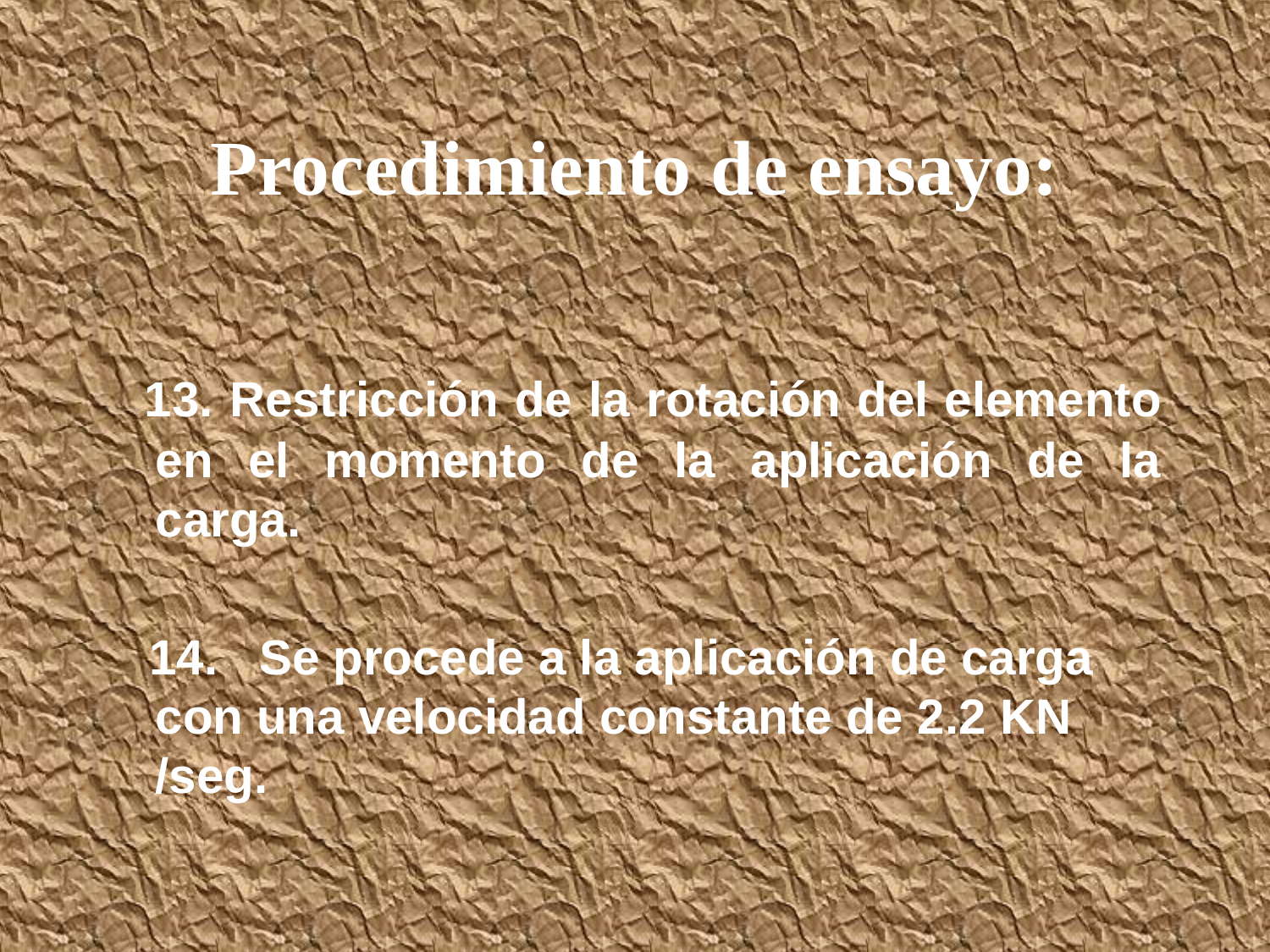

# Procedimiento de ensayo:

  13. Restricción de la rotación del elemento en el momento de la aplicación de la carga.

   14.   Se procede a la aplicación de carga con una velocidad constante de 2.2 KN /seg.